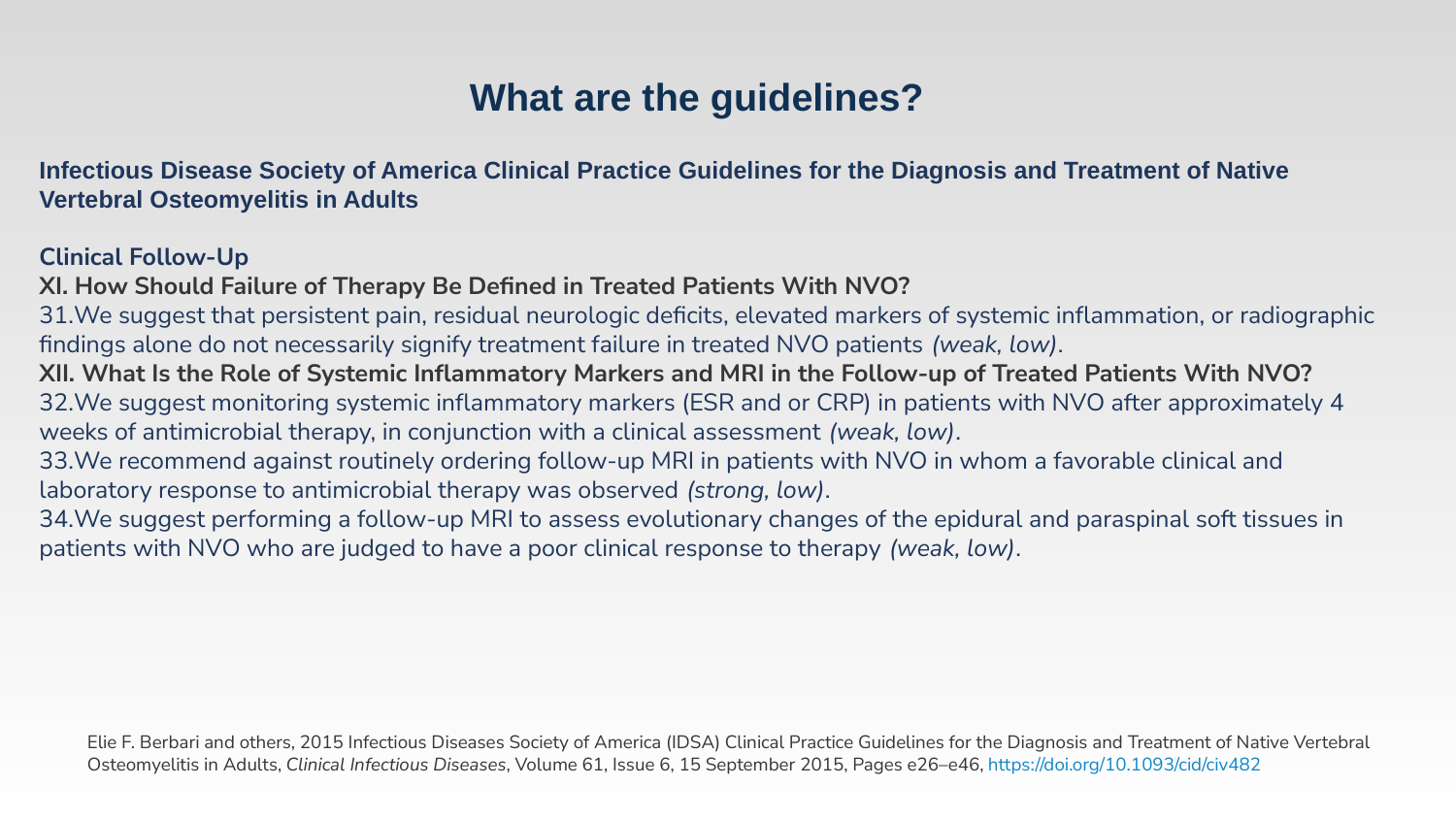

# What are the guidelines?

Infectious Disease Society of America Clinical Practice Guidelines for the Diagnosis and Treatment of Native Vertebral Osteomyelitis in Adults

Clinical Follow-Up
XI. How Should Failure of Therapy Be Defined in Treated Patients With NVO?
We suggest that persistent pain, residual neurologic deficits, elevated markers of systemic inflammation, or radiographic findings alone do not necessarily signify treatment failure in treated NVO patients (weak, low).
XII. What Is the Role of Systemic Inflammatory Markers and MRI in the Follow-up of Treated Patients With NVO?
We suggest monitoring systemic inflammatory markers (ESR and or CRP) in patients with NVO after approximately 4 weeks of antimicrobial therapy, in conjunction with a clinical assessment (weak, low).
We recommend against routinely ordering follow-up MRI in patients with NVO in whom a favorable clinical and laboratory response to antimicrobial therapy was observed (strong, low).
We suggest performing a follow-up MRI to assess evolutionary changes of the epidural and paraspinal soft tissues in patients with NVO who are judged to have a poor clinical response to therapy (weak, low).
Elie F. Berbari and others, 2015 Infectious Diseases Society of America (IDSA) Clinical Practice Guidelines for the Diagnosis and Treatment of Native Vertebral Osteomyelitis in Adults, Clinical Infectious Diseases, Volume 61, Issue 6, 15 September 2015, Pages e26–e46, https://doi.org/10.1093/cid/civ482